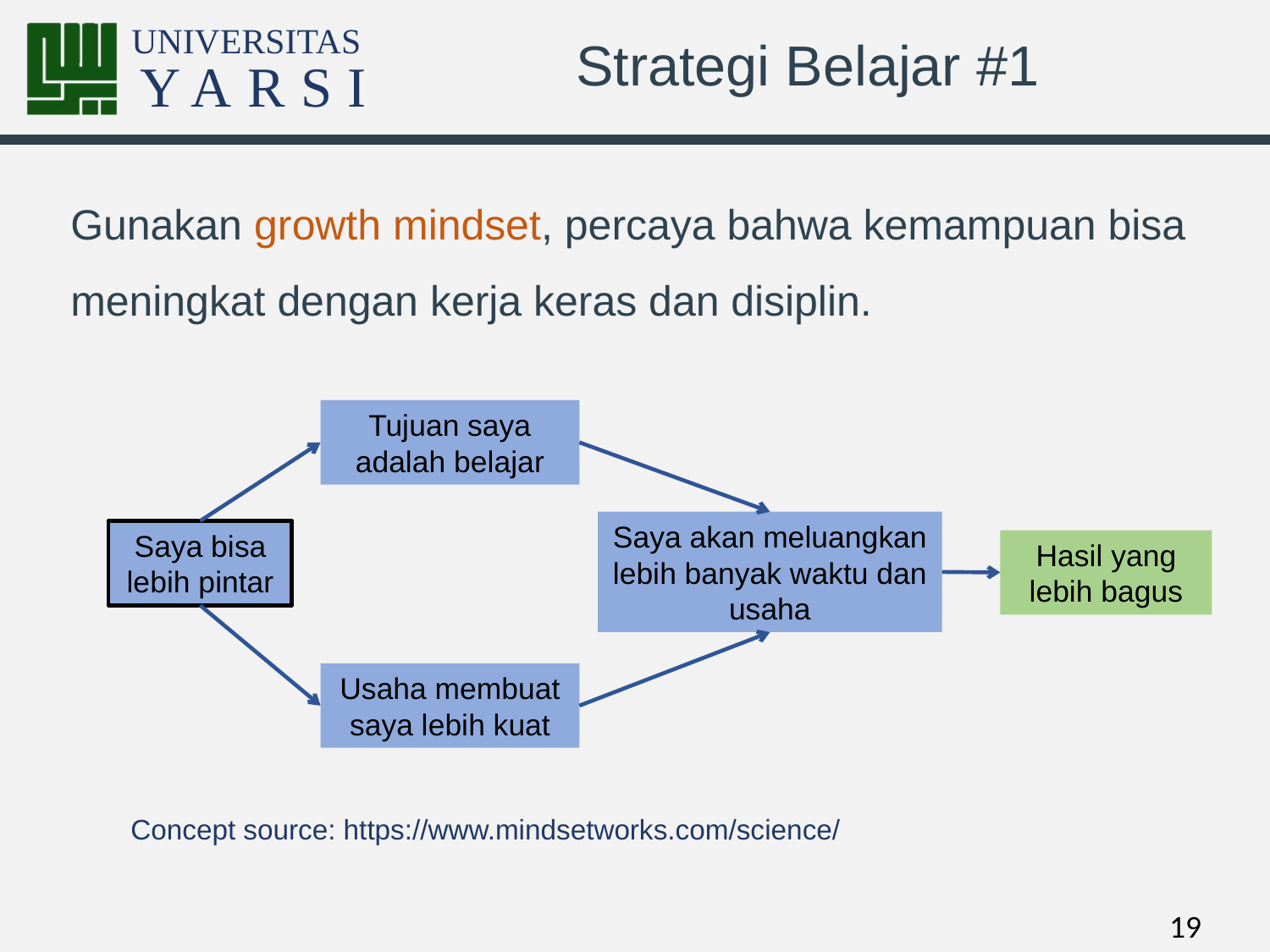

# Strategi Belajar #1
Gunakan growth mindset, percaya bahwa kemampuan bisa meningkat dengan kerja keras dan disiplin.
Tujuan saya adalah belajar
Saya akan meluangkan lebih banyak waktu dan usaha
Saya bisa lebih pintar
Hasil yang lebih bagus
Usaha membuat saya lebih kuat
Concept source: https://www.mindsetworks.com/science/